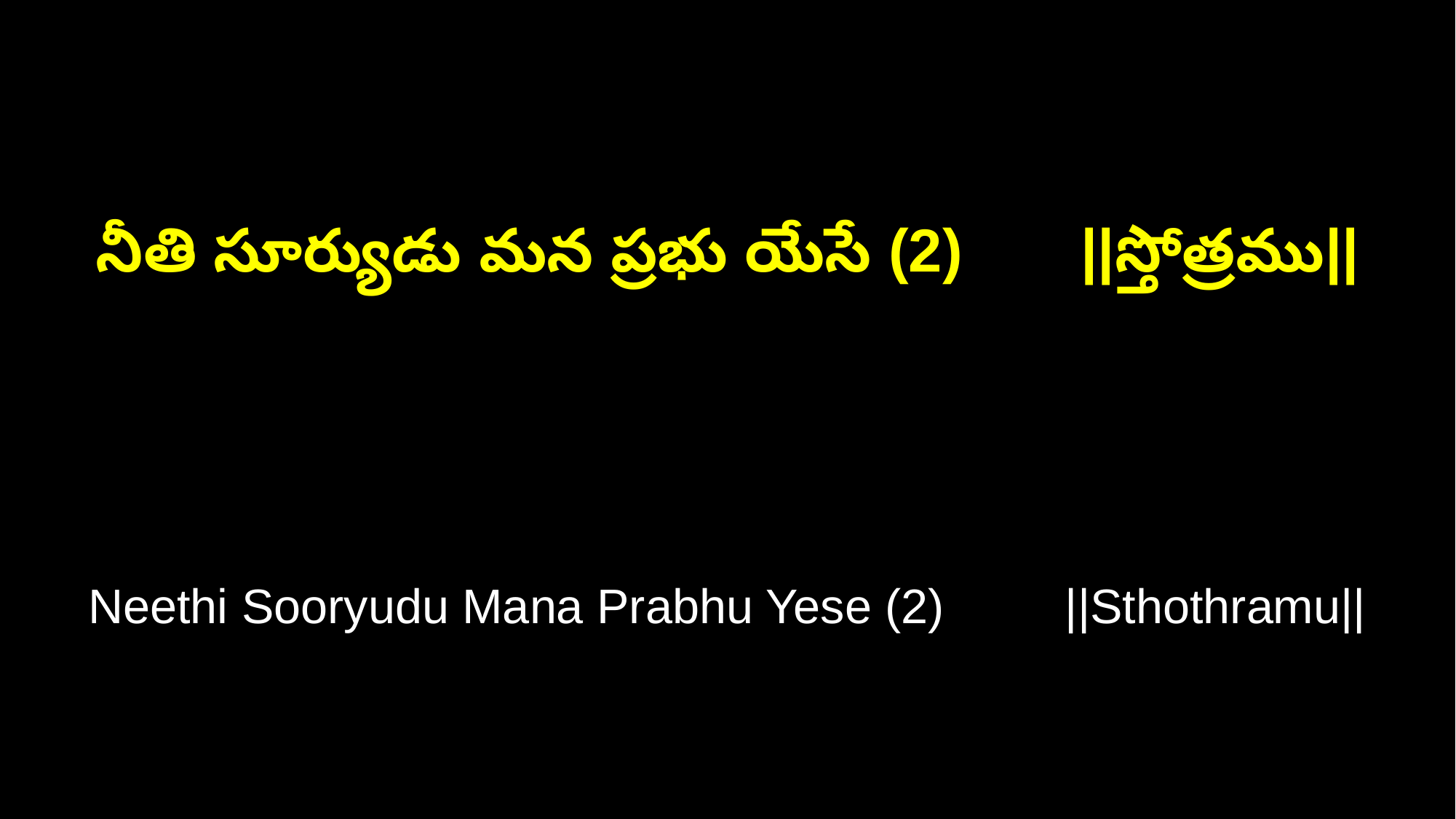

నీతి సూర్యుడు మన ప్రభు యేసే (2)       ||స్తోత్రము||
Neethi Sooryudu Mana Prabhu Yese (2)         ||Sthothramu||